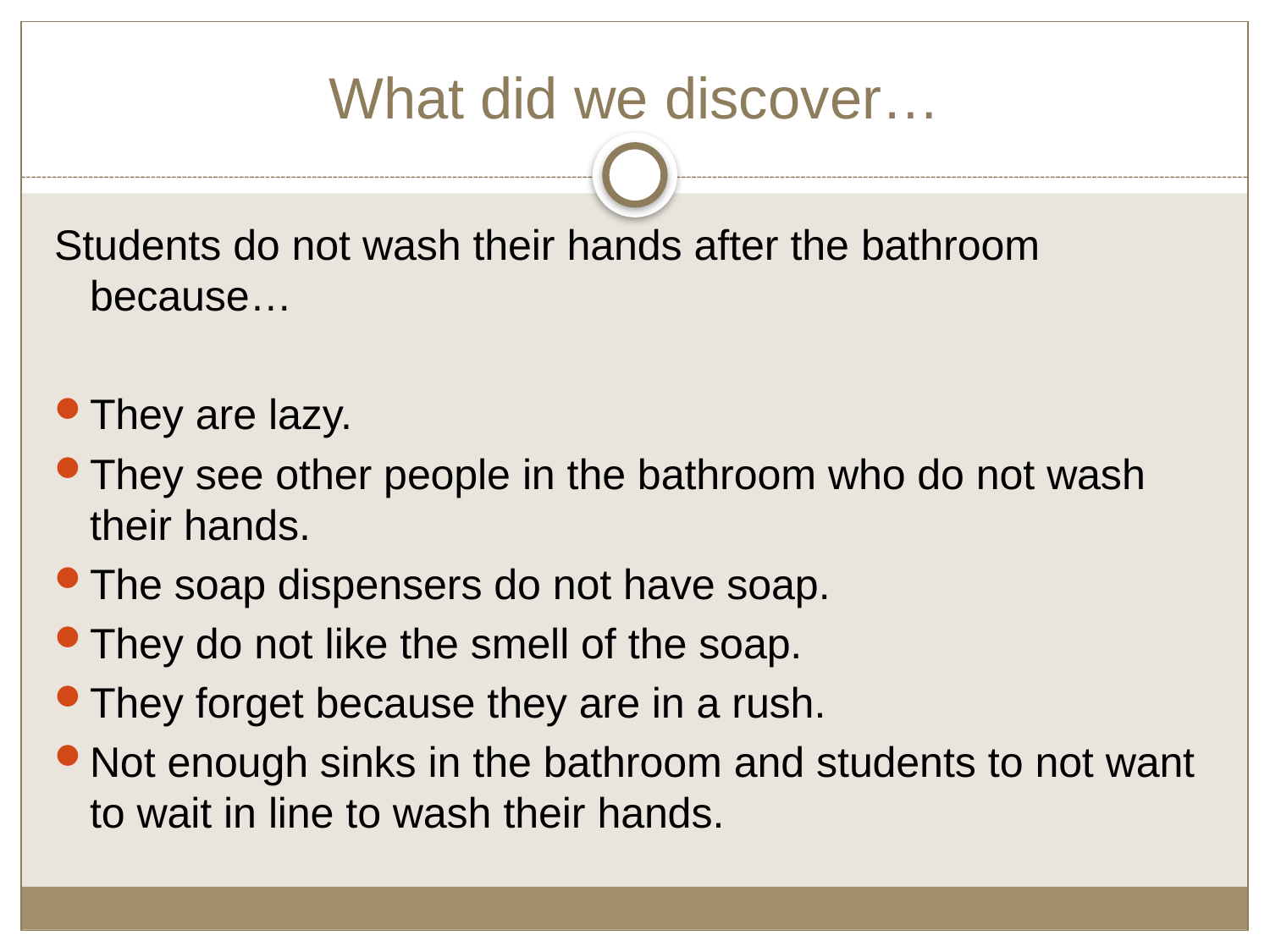

# What did we discover…
Students do not wash their hands after the bathroom because…

They are lazy.
They see other people in the bathroom who do not wash their hands.
The soap dispensers do not have soap.
They do not like the smell of the soap.
They forget because they are in a rush.
Not enough sinks in the bathroom and students to not want to wait in line to wash their hands.